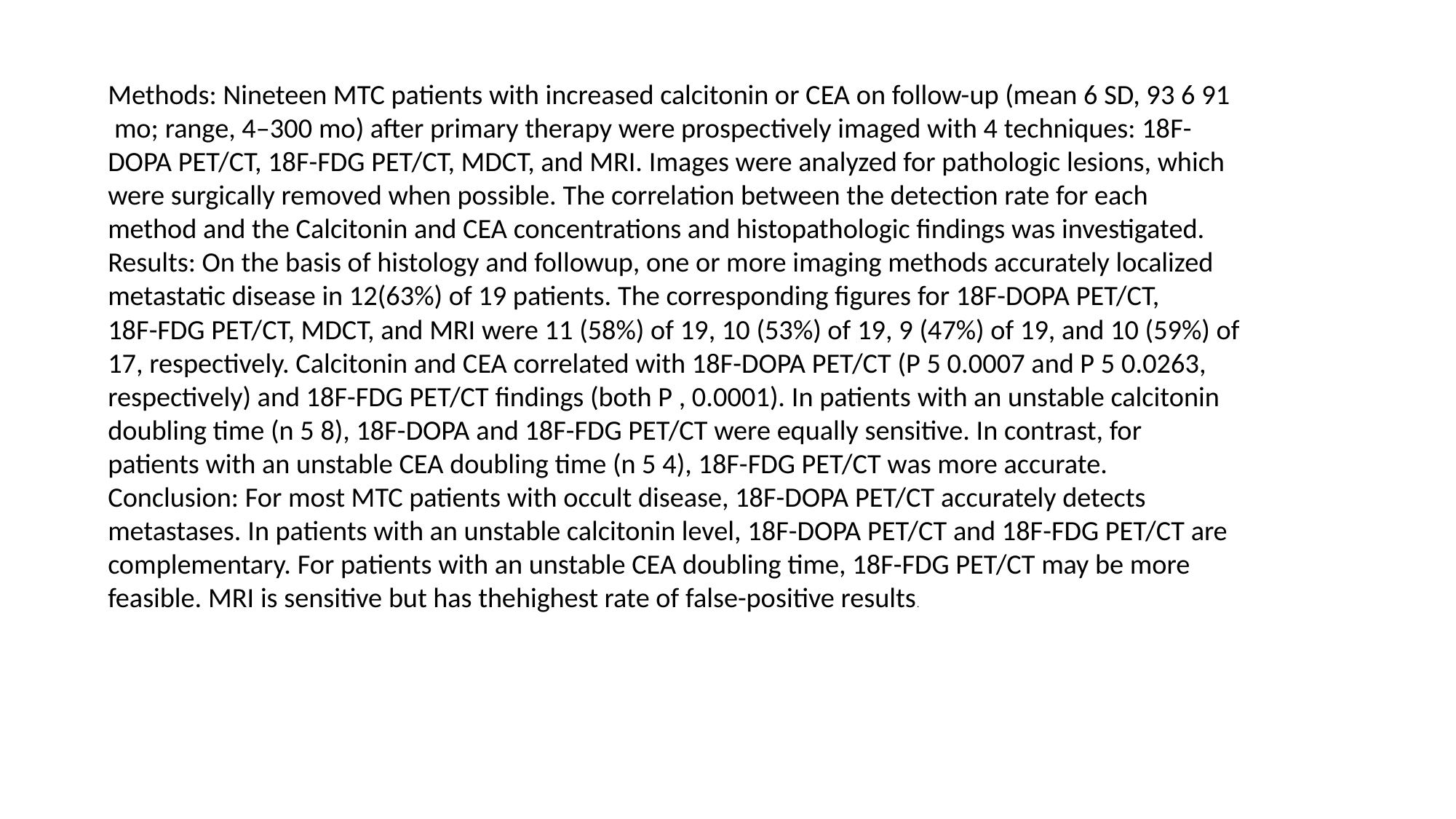

Methods: Nineteen MTC patients with increased calcitonin or CEA on follow-up (mean 6 SD, 93 6 91
 mo; range, 4–300 mo) after primary therapy were prospectively imaged with 4 techniques: 18F-
DOPA PET/CT, 18F-FDG PET/CT, MDCT, and MRI. Images were analyzed for pathologic lesions, which
were surgically removed when possible. The correlation between the detection rate for each
method and the Calcitonin and CEA concentrations and histopathologic findings was investigated.
Results: On the basis of histology and followup, one or more imaging methods accurately localized
metastatic disease in 12(63%) of 19 patients. The corresponding figures for 18F-DOPA PET/CT,
18F-FDG PET/CT, MDCT, and MRI were 11 (58%) of 19, 10 (53%) of 19, 9 (47%) of 19, and 10 (59%) of
17, respectively. Calcitonin and CEA correlated with 18F-DOPA PET/CT (P 5 0.0007 and P 5 0.0263,
respectively) and 18F-FDG PET/CT findings (both P , 0.0001). In patients with an unstable calcitonin
doubling time (n 5 8), 18F-DOPA and 18F-FDG PET/CT were equally sensitive. In contrast, for
patients with an unstable CEA doubling time (n 5 4), 18F-FDG PET/CT was more accurate.
Conclusion: For most MTC patients with occult disease, 18F-DOPA PET/CT accurately detects
metastases. In patients with an unstable calcitonin level, 18F-DOPA PET/CT and 18F-FDG PET/CT are
complementary. For patients with an unstable CEA doubling time, 18F-FDG PET/CT may be more
feasible. MRI is sensitive but has thehighest rate of false-positive results.
#